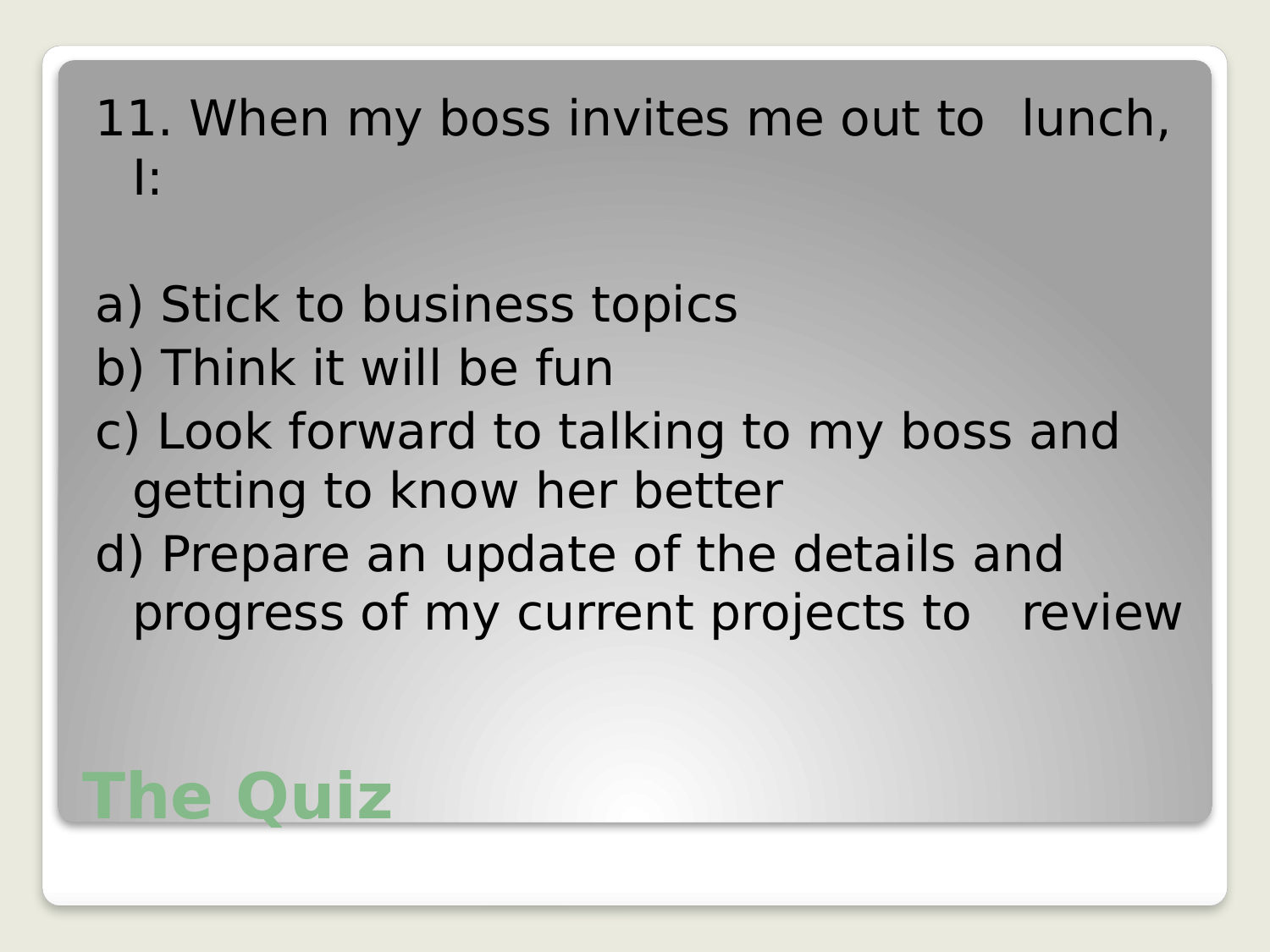

11. When my boss invites me out to 	lunch, I:

a) Stick to business topics
b) Think it will be fun
c) Look forward to talking to my boss and 	getting to know her better
d) Prepare an update of the details and 	progress of my current projects to 	review
# The Quiz